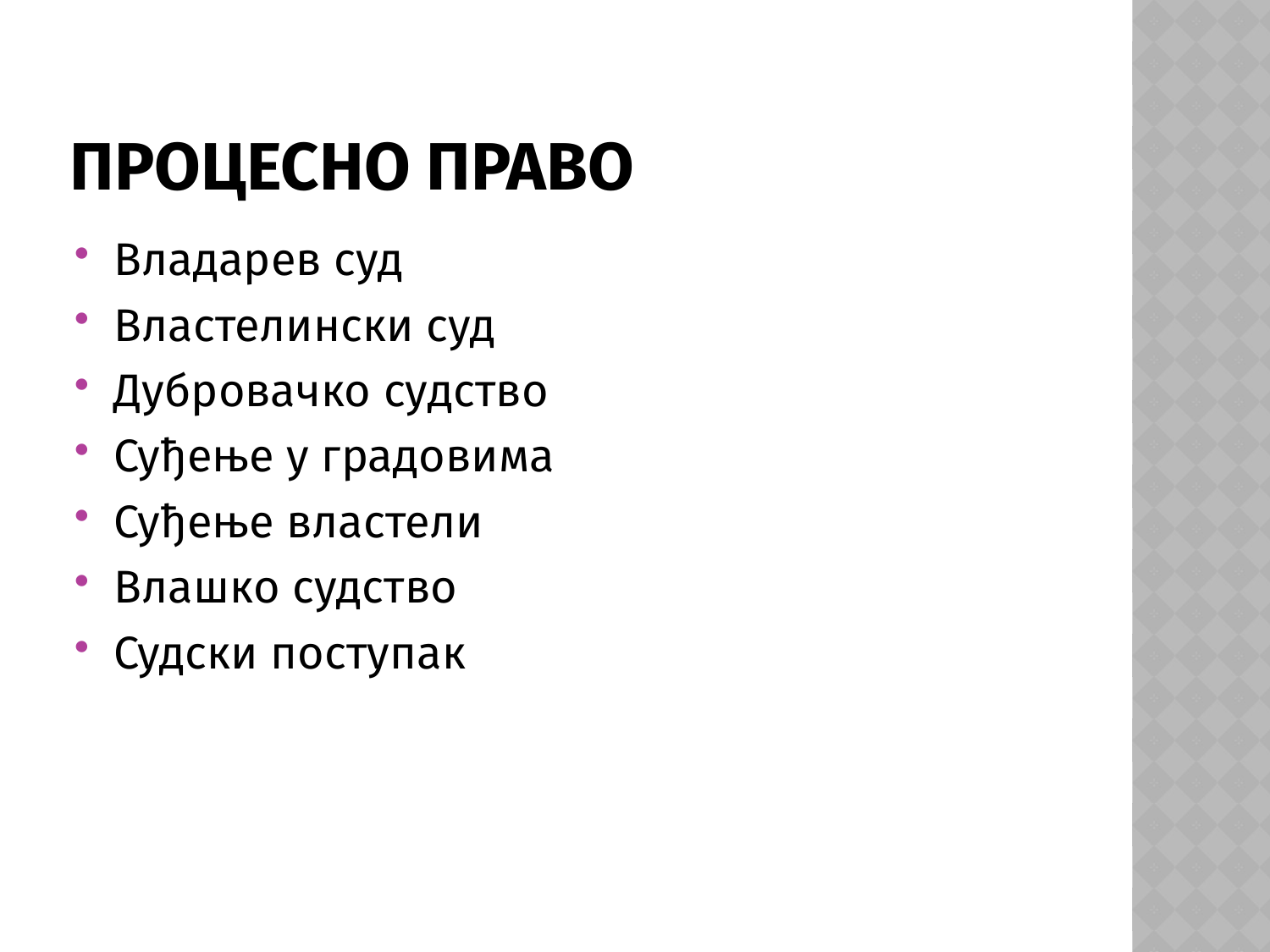

# ПРОЦЕСНО ПРАВО
Владарев суд
Властелински суд
Дубровачко судство
Суђење у градовима
Суђење властели
Влашко судство
Судски поступак